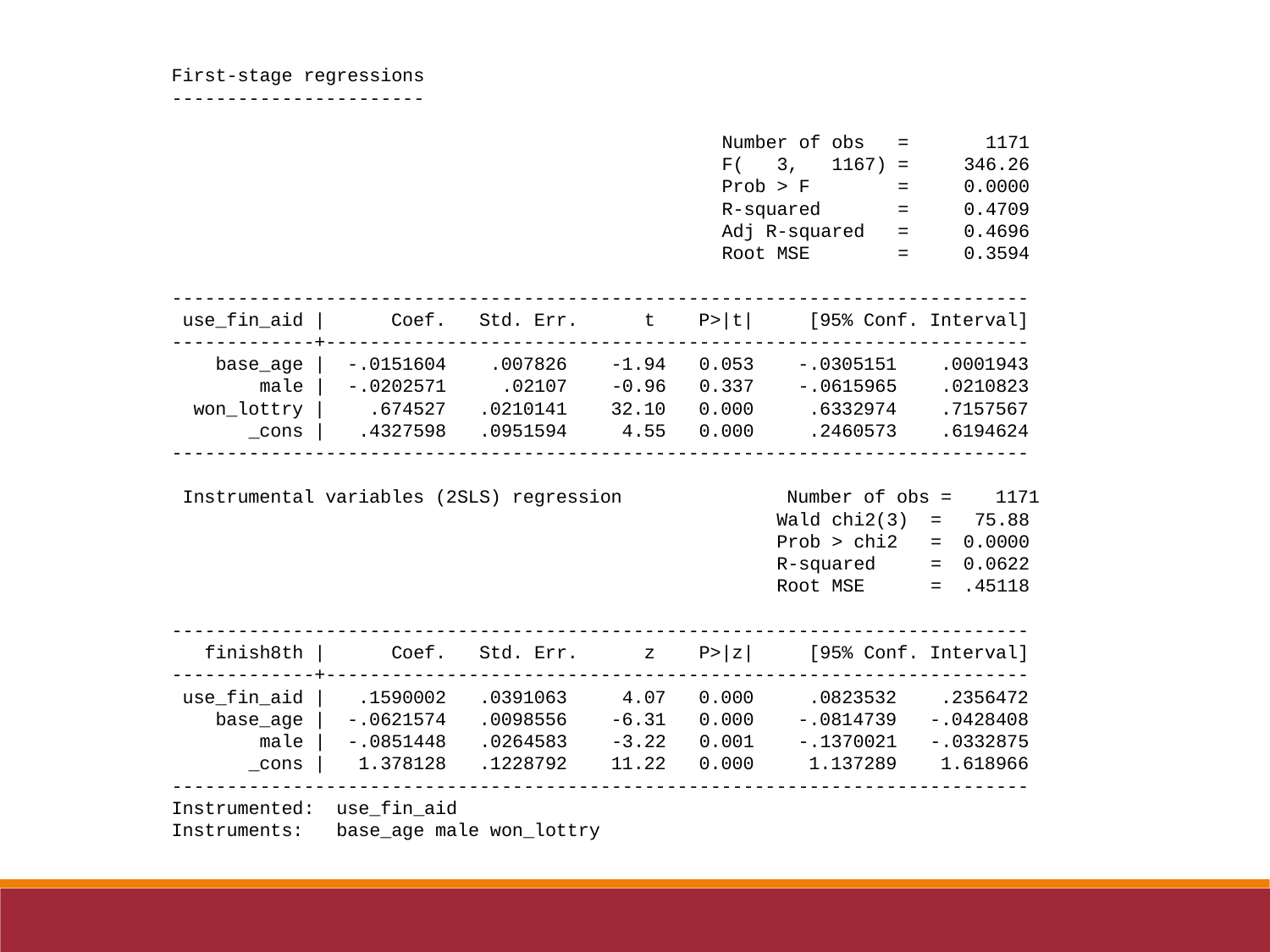

First-stage regressions
-----------------------

                                                  Number of obs   =       1171
                                                  F(   3,   1167) =     346.26
                                                  Prob > F        =     0.0000
                                                  R-squared       =     0.4709
                                                  Adj R-squared   =     0.4696
                                                  Root MSE        =     0.3594

------------------------------------------------------------------------------
 use_fin_aid |      Coef.   Std. Err.      t    P>|t|     [95% Conf. Interval]
-------------+----------------------------------------------------------------
    base_age |  -.0151604    .007826    -1.94   0.053    -.0305151    .0001943
        male |  -.0202571     .02107    -0.96   0.337    -.0615965    .0210823
  won_lottry |    .674527   .0210141    32.10   0.000     .6332974    .7157567
       _cons |   .4327598   .0951594     4.55   0.000     .2460573    .6194624
------------------------------------------------------------------------------

 Instrumental variables (2SLS) regression               Number of obs =    1171
                                                       Wald chi2(3)  =   75.88
                                                       Prob > chi2   =  0.0000
                                                       R-squared     =  0.0622
                                                       Root MSE      =  .45118

------------------------------------------------------------------------------
   finish8th |      Coef.   Std. Err.      z    P>|z|     [95% Conf. Interval]
-------------+----------------------------------------------------------------
 use_fin_aid |   .1590002   .0391063     4.07   0.000     .0823532    .2356472
    base_age |  -.0621574   .0098556    -6.31   0.000    -.0814739   -.0428408
        male |  -.0851448   .0264583    -3.22   0.001    -.1370021   -.0332875
       _cons |   1.378128   .1228792    11.22   0.000     1.137289    1.618966
------------------------------------------------------------------------------
Instrumented:  use_fin_aid
Instruments:   base_age male won_lottry